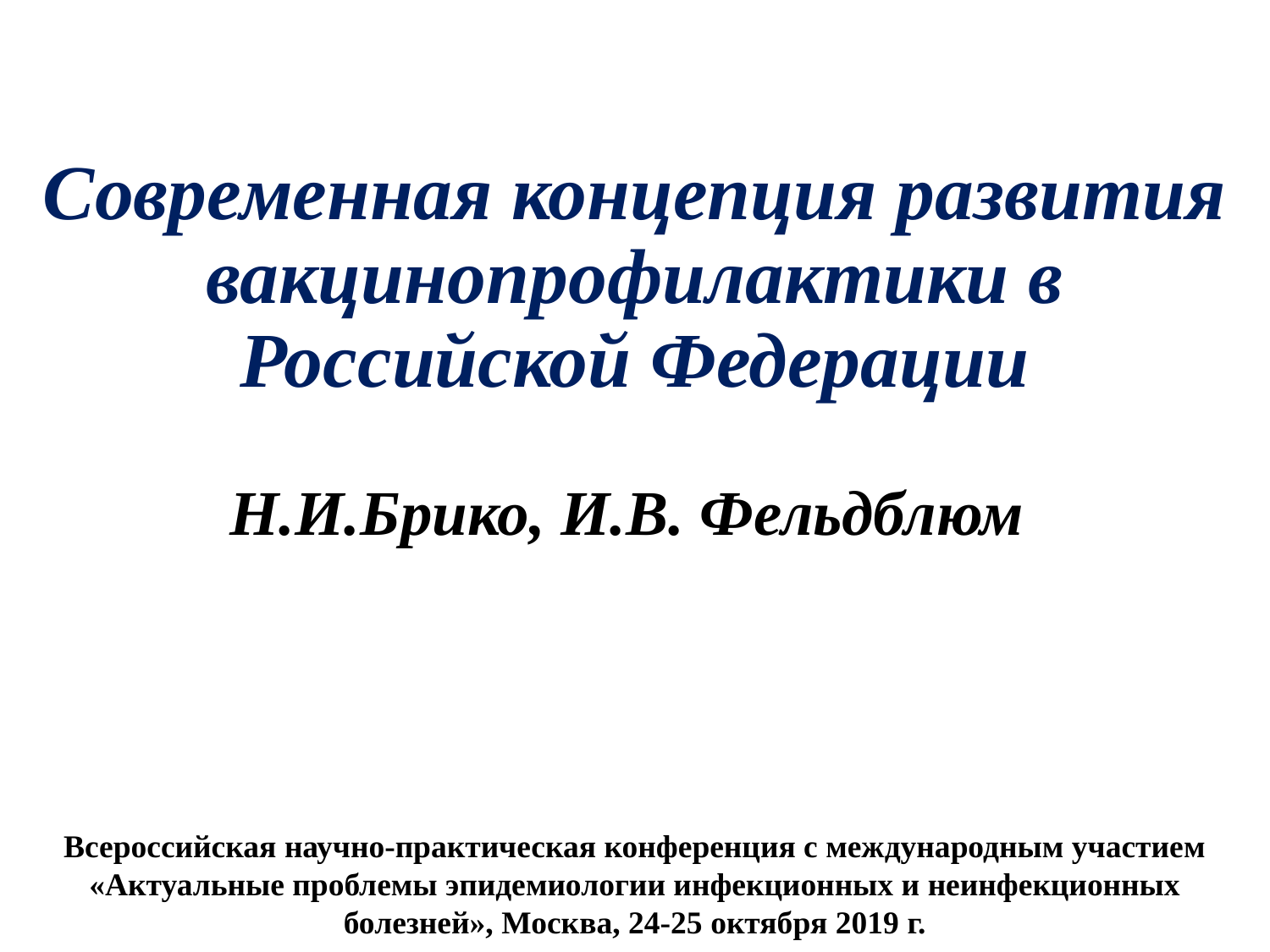

# Современная концепция развития вакцинопрофилактики в Российской Федерации
Н.И.Брико, И.В. Фельдблюм
Всероссийская научно-практическая конференция с международным участием «Актуальные проблемы эпидемиологии инфекционных и неинфекционных болезней», Москва, 24-25 октября 2019 г.